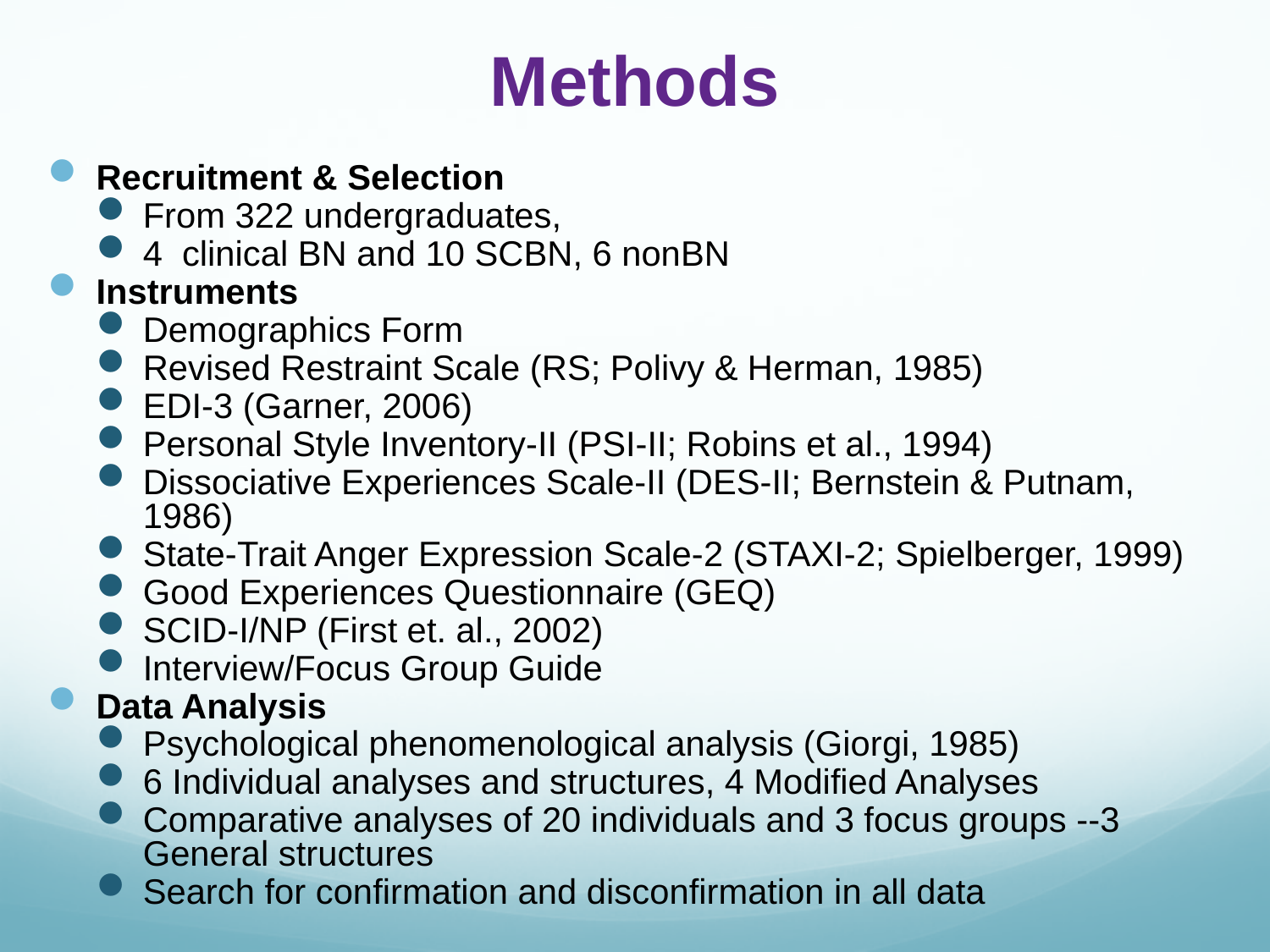

# Methods
Recruitment & Selection
From 322 undergraduates,
4  clinical BN and 10 SCBN, 6 nonBN
Instruments
Demographics Form
Revised Restraint Scale (RS; Polivy & Herman, 1985)
EDI-3 (Garner, 2006)
Personal Style Inventory-II (PSI-II; Robins et al., 1994)
Dissociative Experiences Scale-II (DES-II; Bernstein & Putnam, 1986)
State-Trait Anger Expression Scale-2 (STAXI-2; Spielberger, 1999)
Good Experiences Questionnaire (GEQ)
SCID-I/NP (First et. al., 2002)
Interview/Focus Group Guide
Data Analysis
Psychological phenomenological analysis (Giorgi, 1985)
6 Individual analyses and structures, 4 Modified Analyses
Comparative analyses of 20 individuals and 3 focus groups --3 General structures
Search for confirmation and disconfirmation in all data